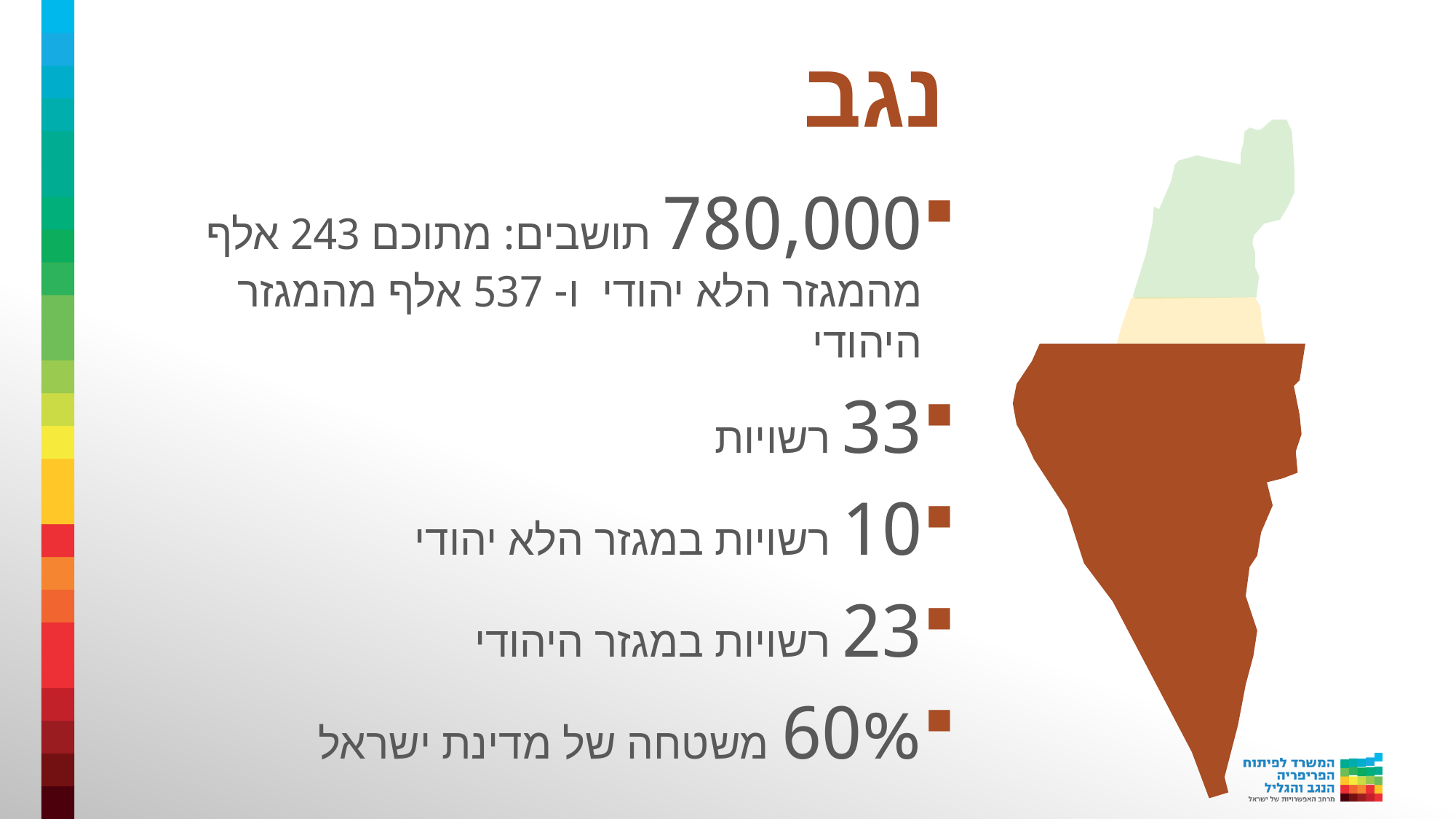

# נגב

780,000 תושבים: מתוכם 243 אלף מהמגזר הלא יהודי  ו- 537 אלף מהמגזר היהודי
33 רשויות
10 רשויות במגזר הלא יהודי
23 רשויות במגזר היהודי
60% משטחה של מדינת ישראל